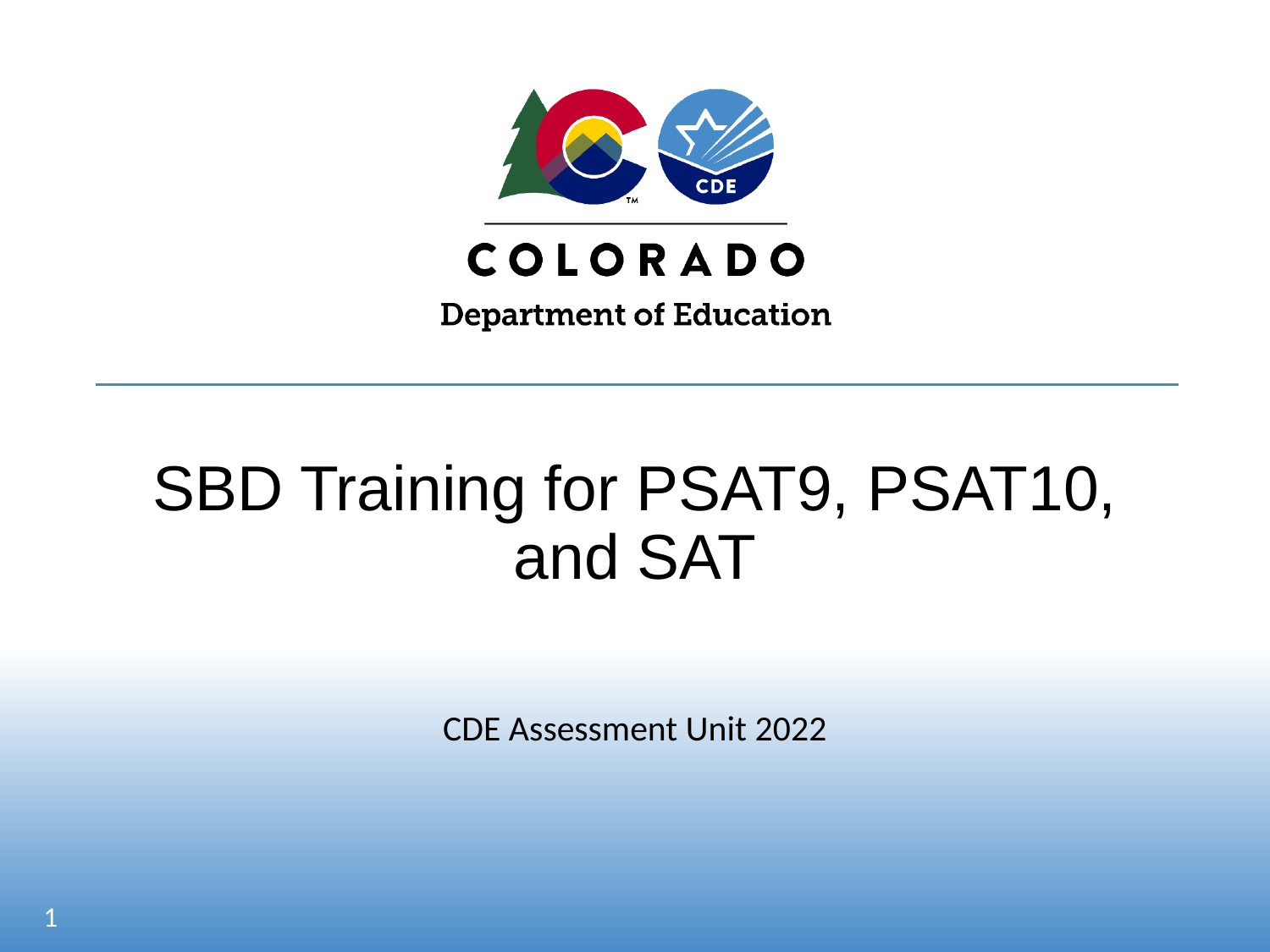

# SBD Training for PSAT9, PSAT10, and SAT
CDE Assessment Unit 2022
1